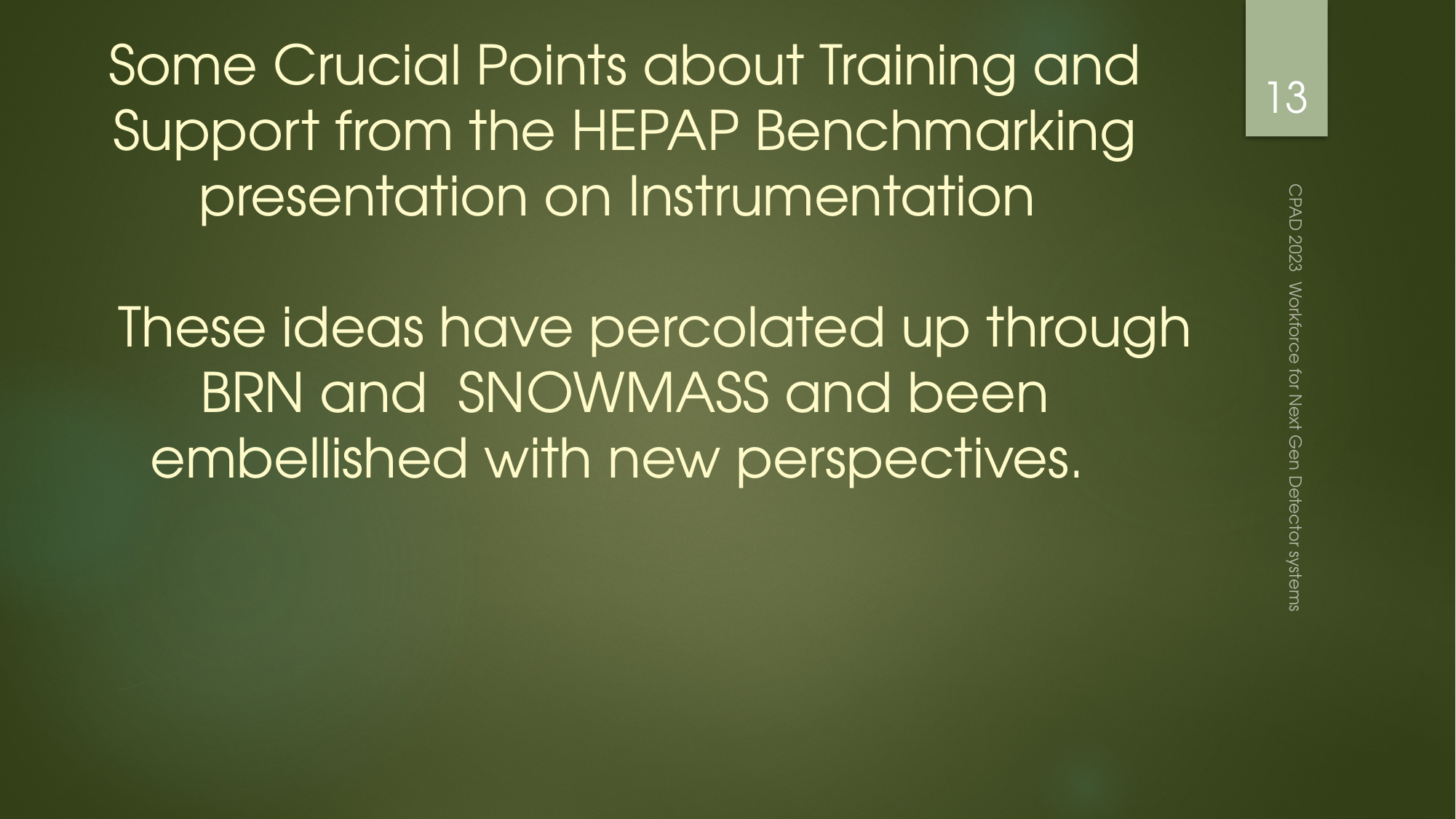

# Some Crucial Points about Training and Support from the HEPAP Benchmarking presentation on Instrumentation These ideas have percolated up through BRN and  SNOWMASS and been embellished with new perspectives.
13
CPAD 2023  Workforce for Next Gen Detector systems